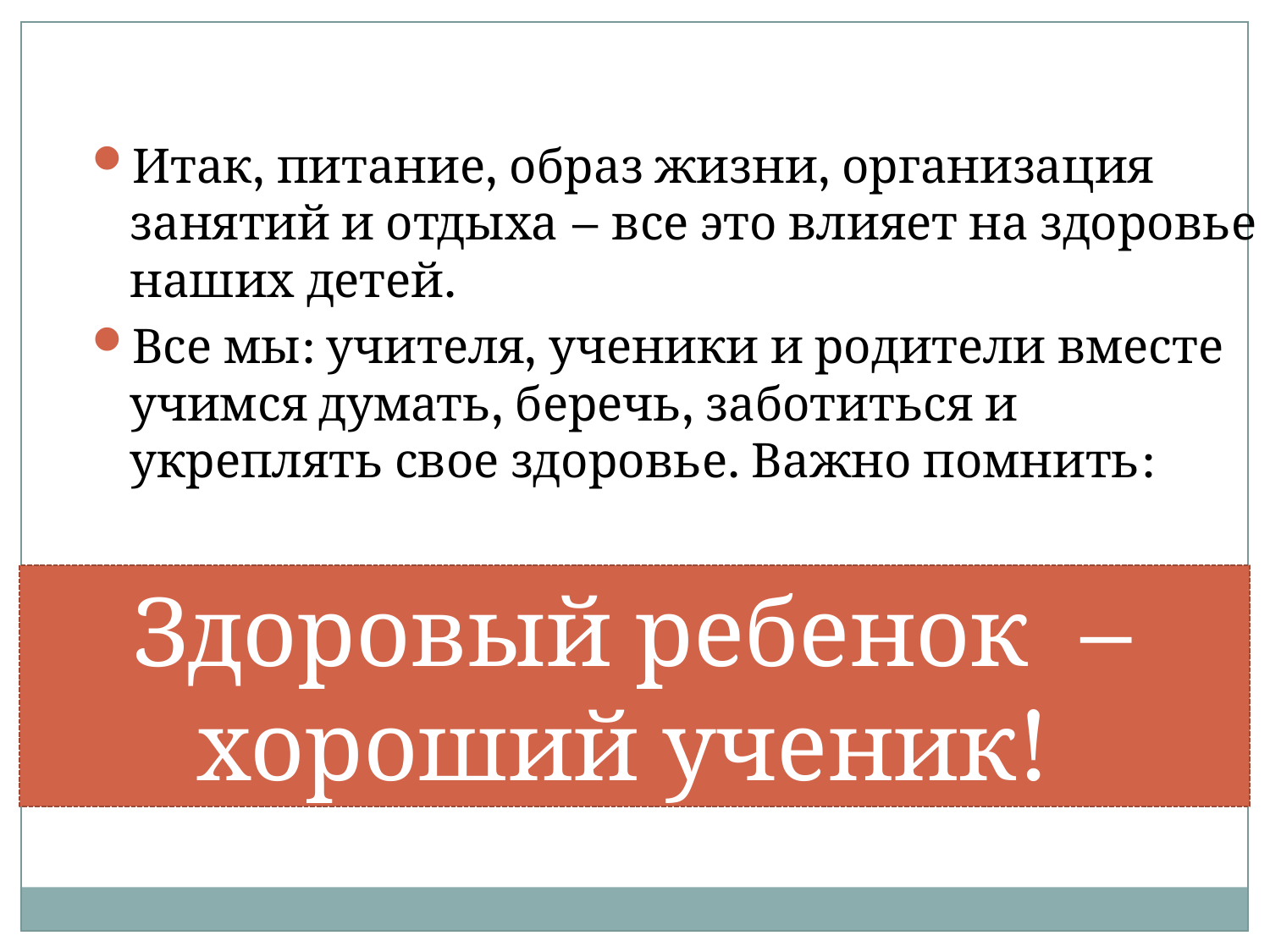

Итак, питание, образ жизни, организация занятий и отдыха – все это влияет на здоровье наших детей.
Все мы: учителя, ученики и родители вместе учимся думать, беречь, заботиться и укреплять свое здоровье. Важно помнить:
 Здоровый ребенок  –  хороший ученик!